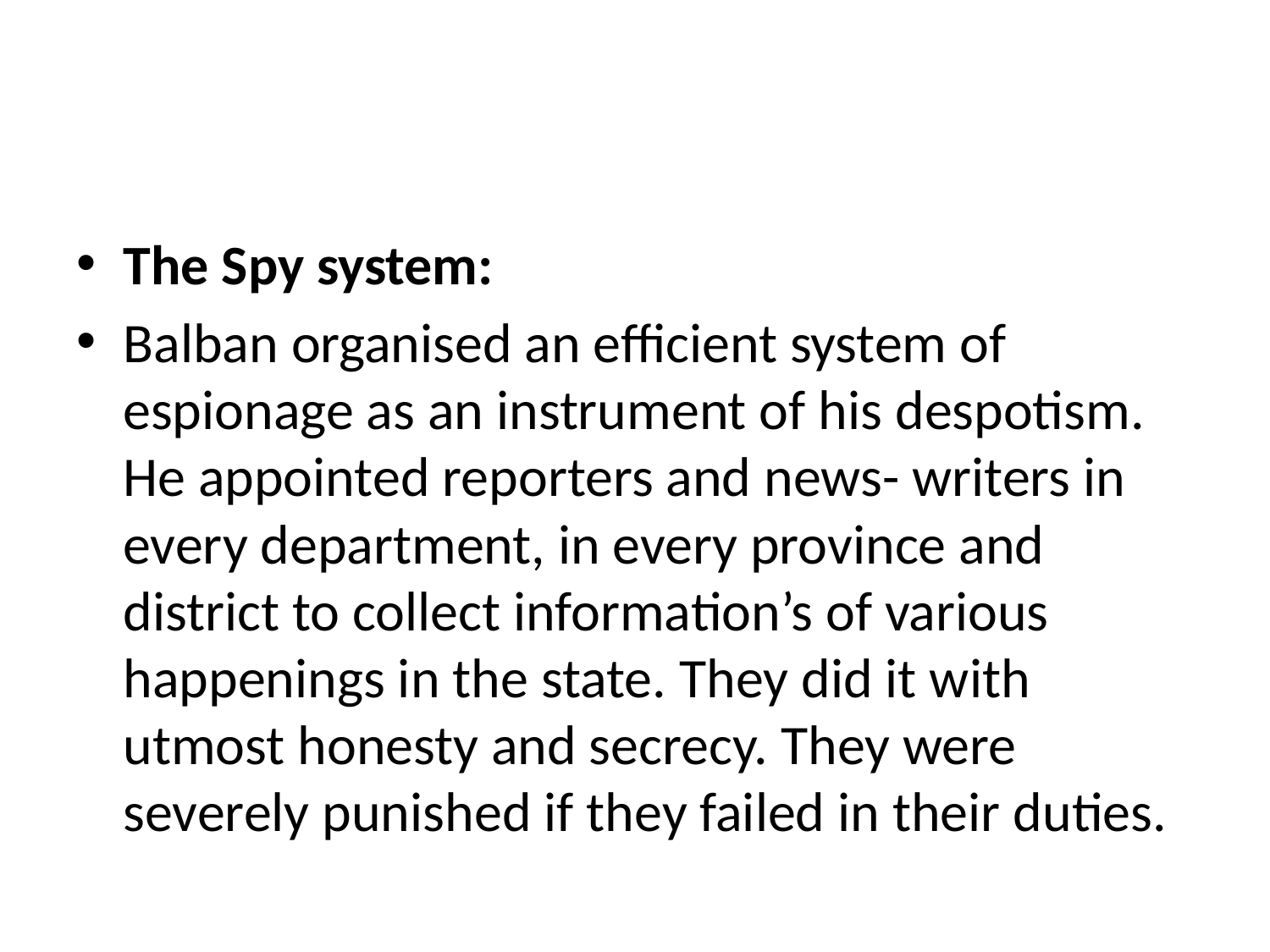

#
The Spy system:
Balban organised an efficient system of espionage as an instrument of his despotism. He appointed reporters and news- writers in every department, in every province and district to collect information’s of various happenings in the state. They did it with utmost honesty and secrecy. They were severely punished if they failed in their duties.